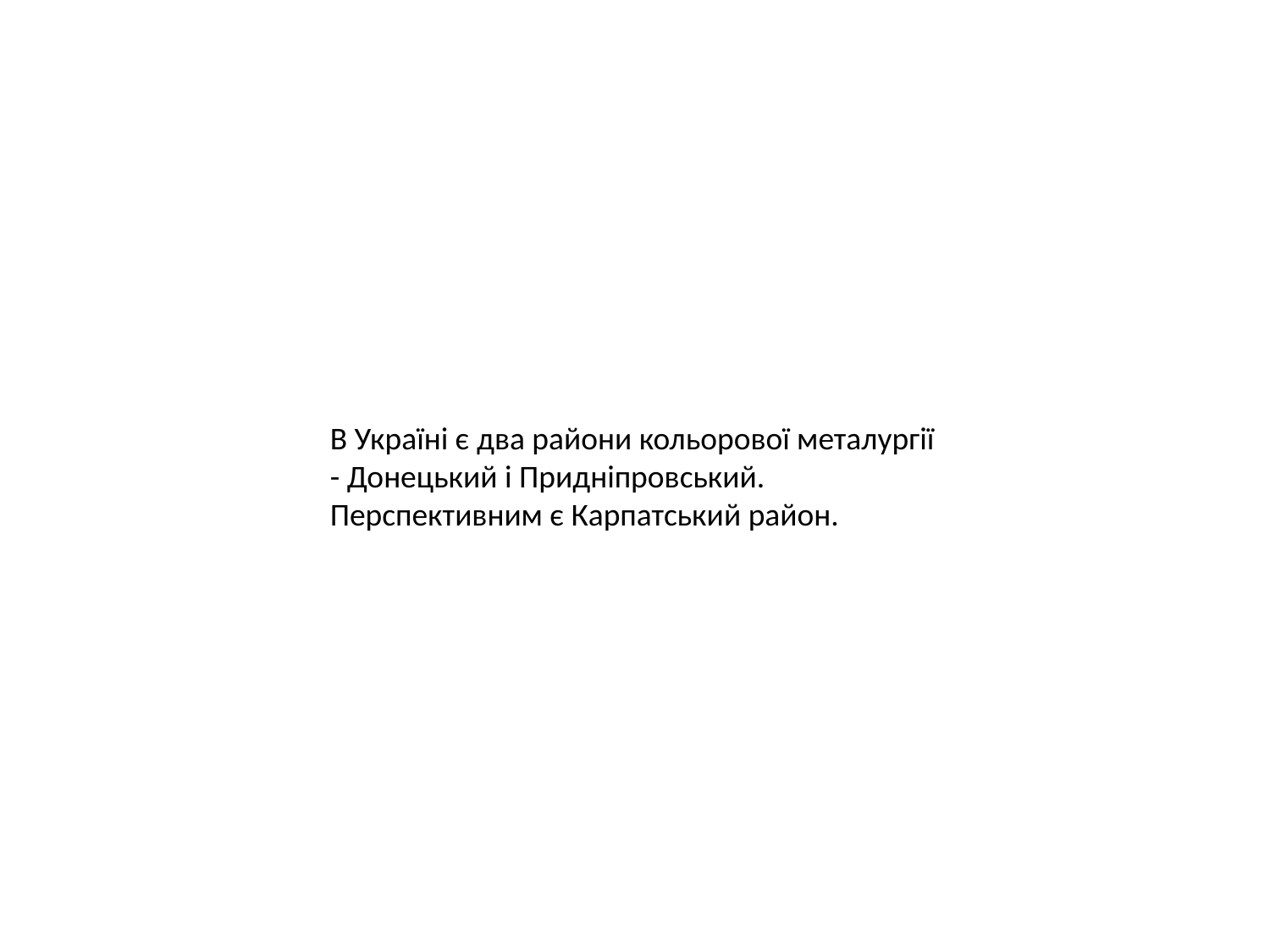

#
В Україні є два райони кольорової металургії - Донецький і Придніпровський. Перспективним є Карпатський район.